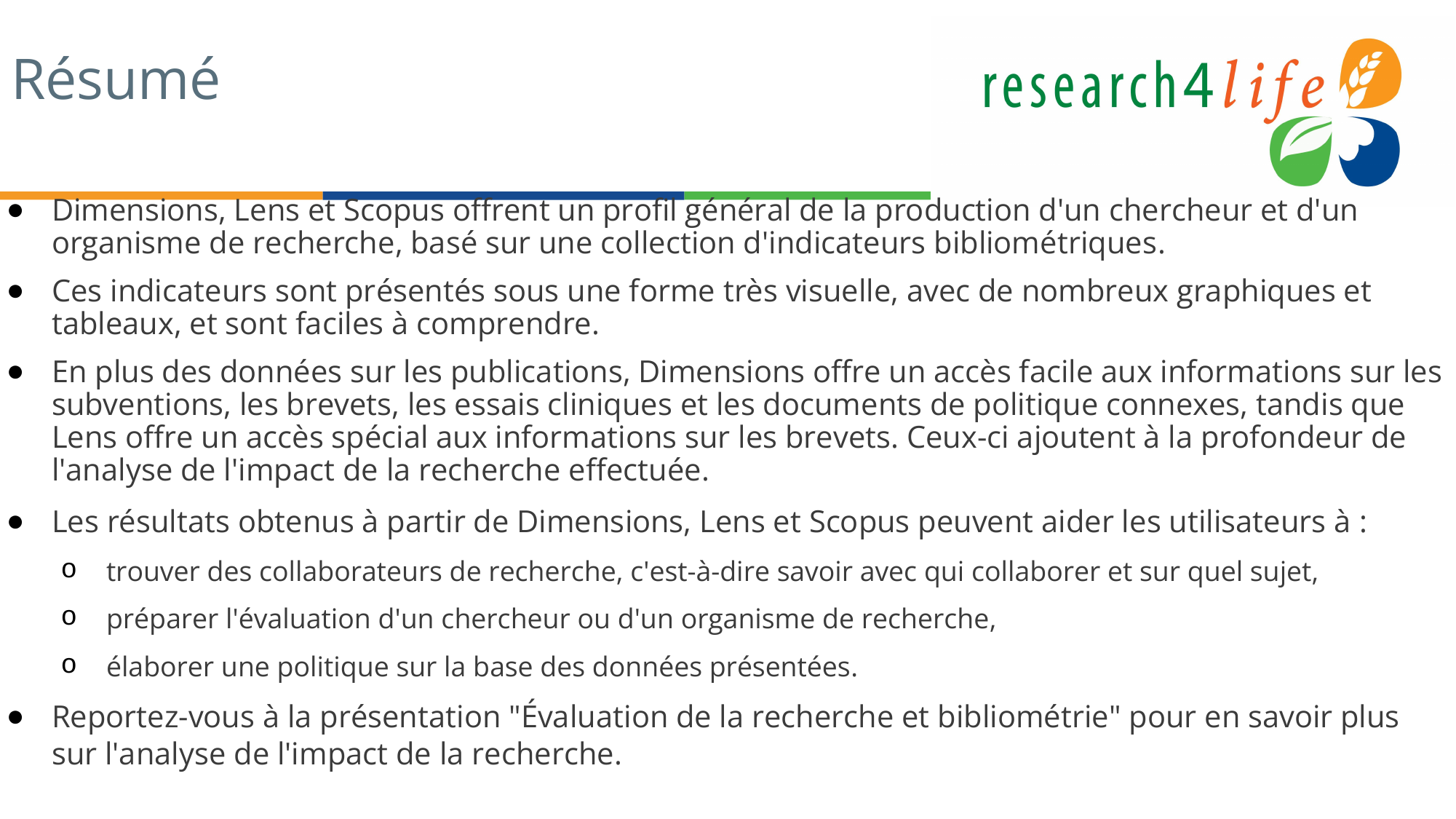

# Résumé
Dimensions, Lens et Scopus offrent un profil général de la production d'un chercheur et d'un organisme de recherche, basé sur une collection d'indicateurs bibliométriques.
Ces indicateurs sont présentés sous une forme très visuelle, avec de nombreux graphiques et tableaux, et sont faciles à comprendre.
En plus des données sur les publications, Dimensions offre un accès facile aux informations sur les subventions, les brevets, les essais cliniques et les documents de politique connexes, tandis que Lens offre un accès spécial aux informations sur les brevets. Ceux-ci ajoutent à la profondeur de l'analyse de l'impact de la recherche effectuée.
Les résultats obtenus à partir de Dimensions, Lens et Scopus peuvent aider les utilisateurs à :
trouver des collaborateurs de recherche, c'est-à-dire savoir avec qui collaborer et sur quel sujet,
préparer l'évaluation d'un chercheur ou d'un organisme de recherche,
élaborer une politique sur la base des données présentées.
Reportez-vous à la présentation "Évaluation de la recherche et bibliométrie" pour en savoir plus sur l'analyse de l'impact de la recherche.